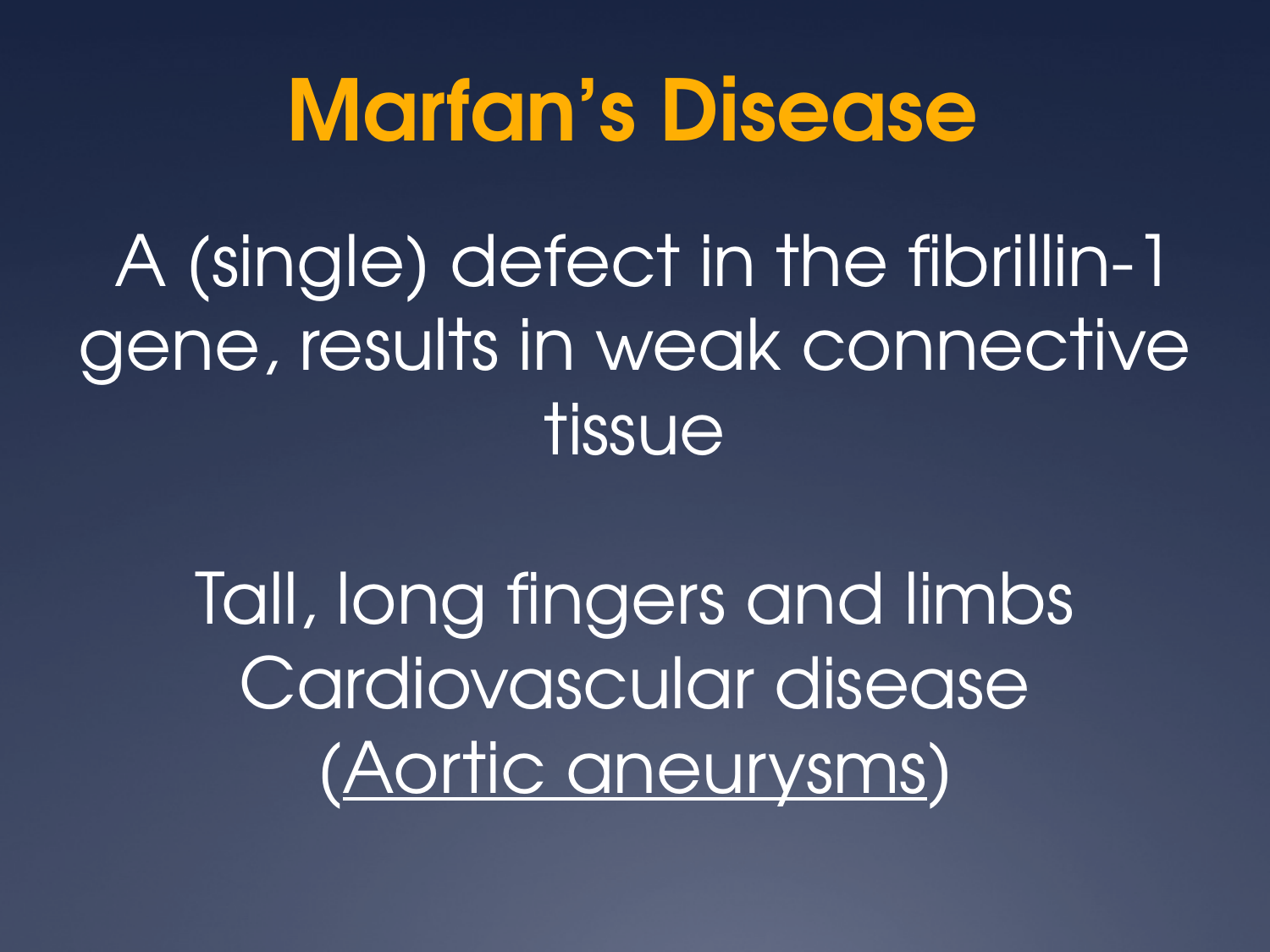

Marfan’s Disease

#
 A (single) defect in the fibrillin-1 gene, results in weak connective tissue

Tall, long fingers and limbs
Cardiovascular disease
(Aortic aneurysms)